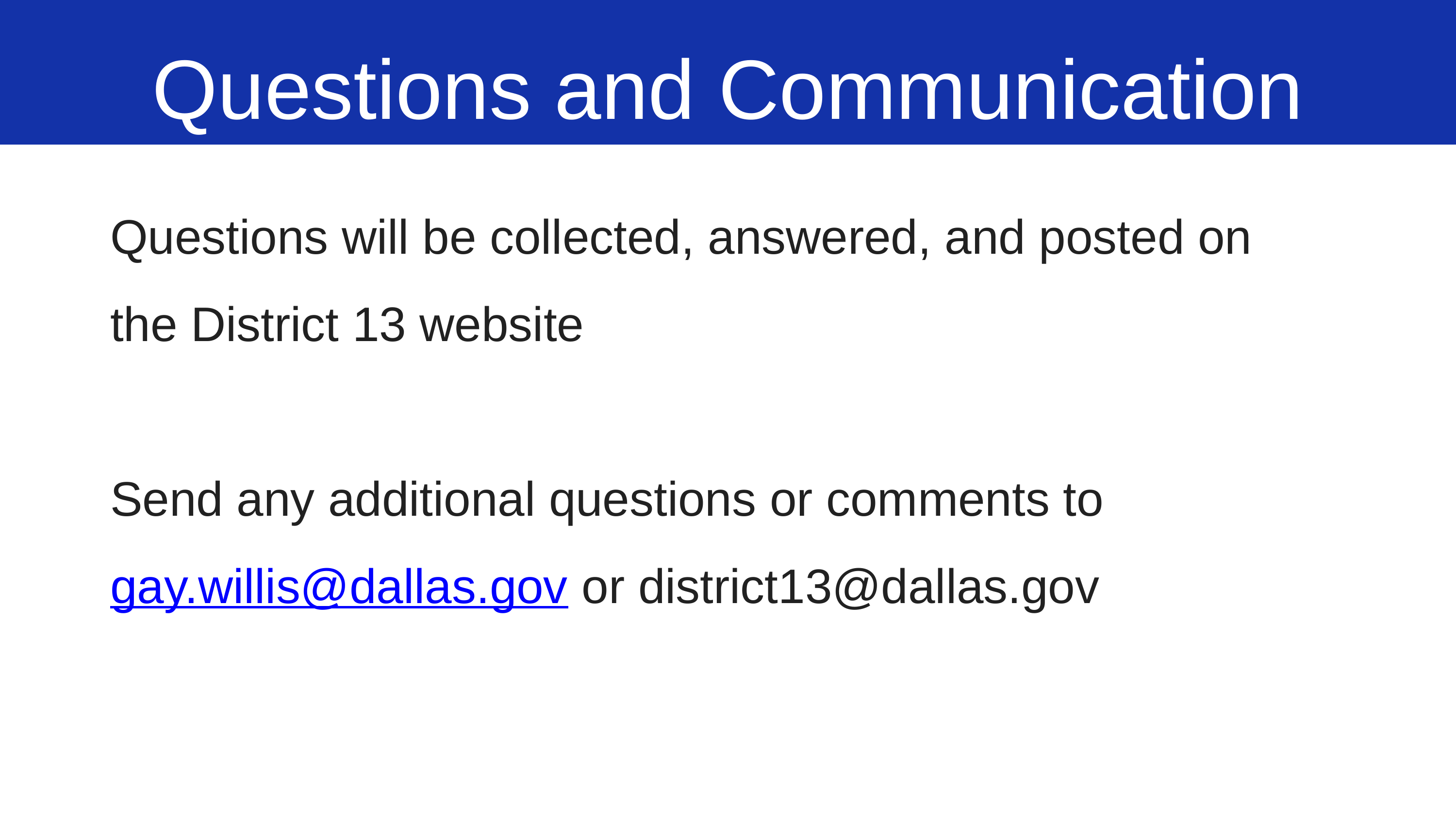

Questions and Communication
Questions will be collected, answered, and posted on the District 13 website

Send any additional questions or comments to gay.willis@dallas.gov or district13@dallas.gov